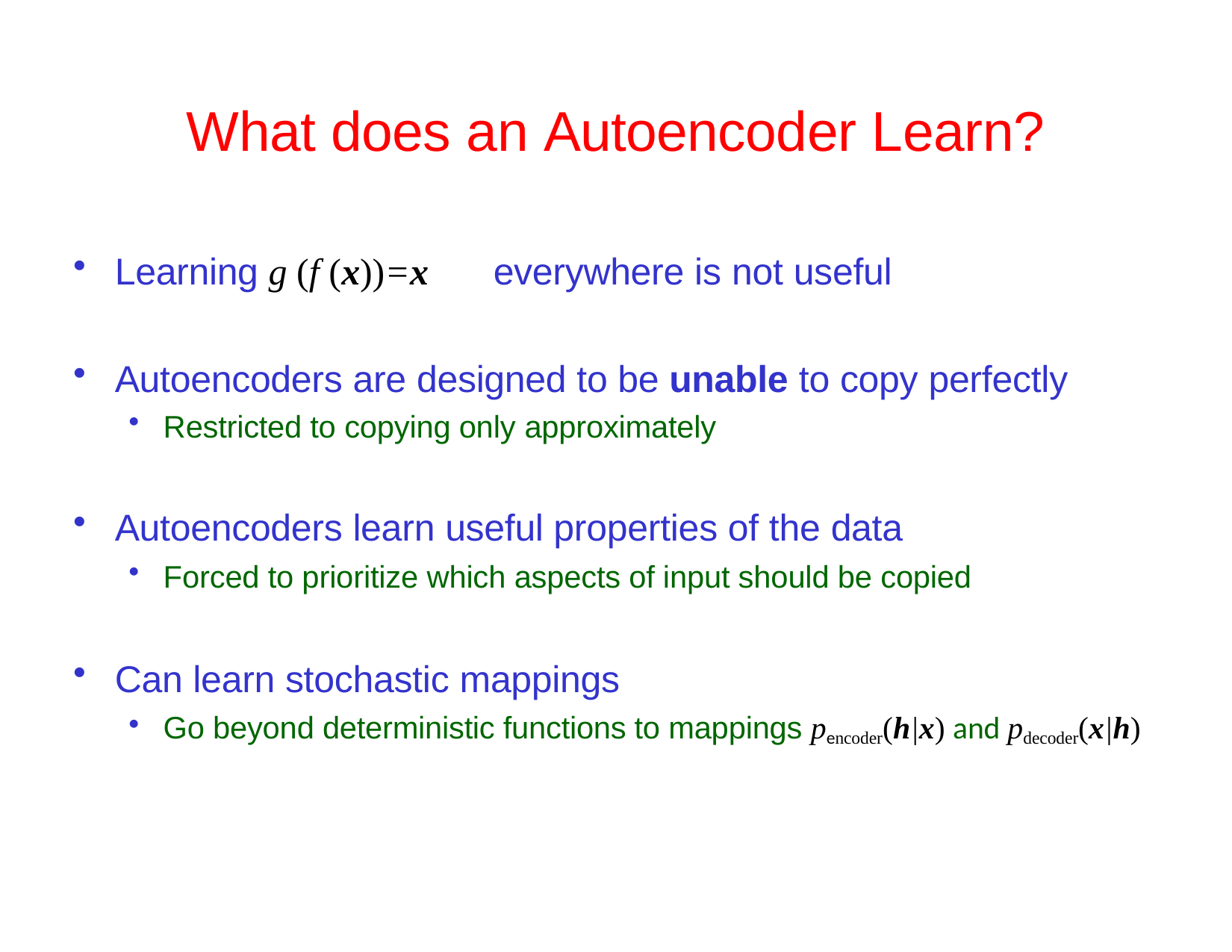

# What does an Autoencoder Learn?
Learning g (f (x))=x	everywhere is not useful

Autoencoders are designed to be unable to copy perfectly
Restricted to copying only approximately

Autoencoders learn useful properties of the data
Forced to prioritize which aspects of input should be copied

Can learn stochastic mappings
Go beyond deterministic functions to mappings pencoder(h|x) and pdecoder(x|h)